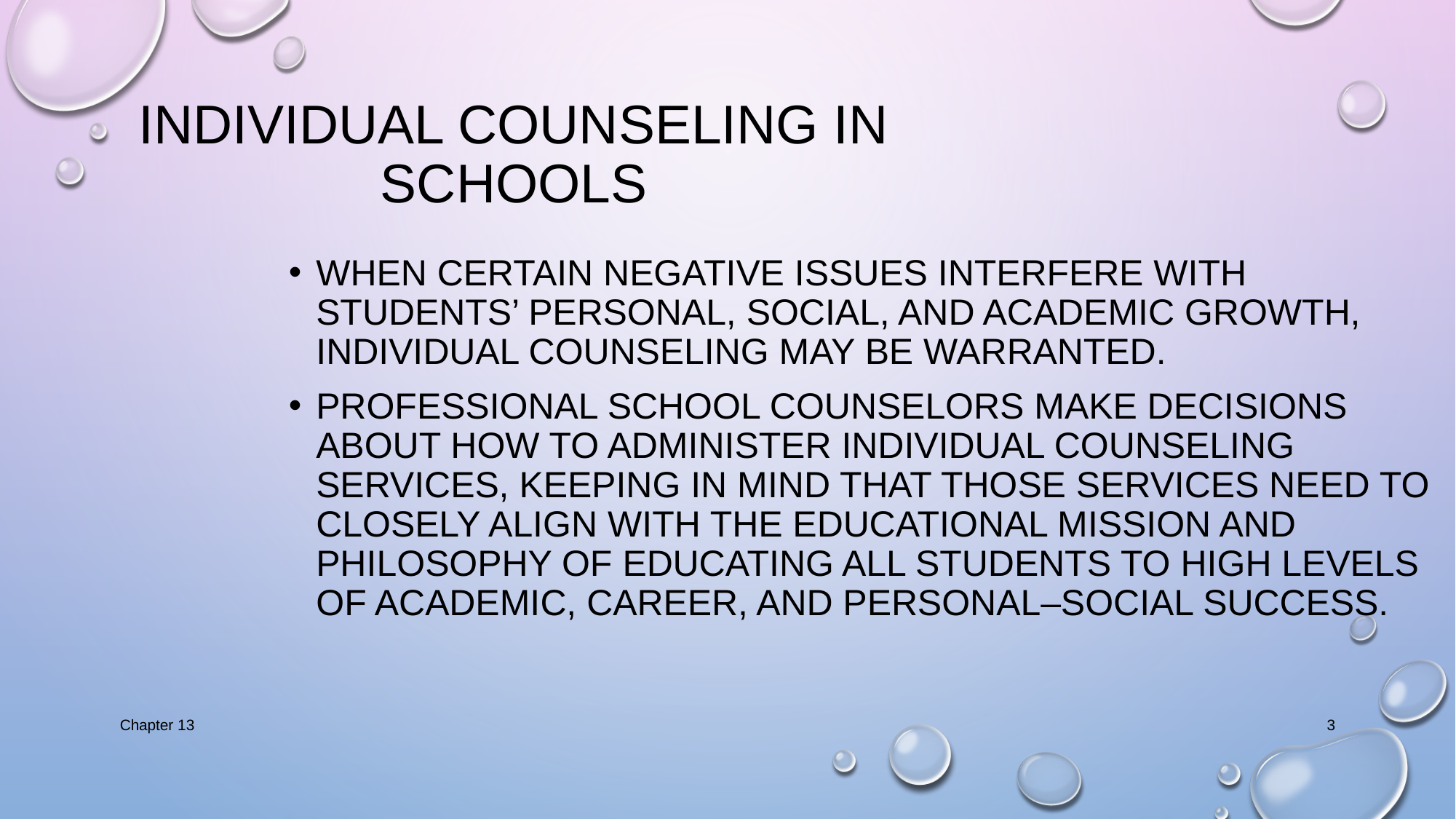

Individual Counseling in Schools
When certain negative issues interfere with students’ personal, social, and academic growth, individual counseling may be warranted.
Professional school counselors make decisions about how to administer individual counseling services, keeping in mind that those services need to closely align with the educational mission and philosophy of educating all students to high levels of academic, career, and personal–social success.
Chapter 13
3